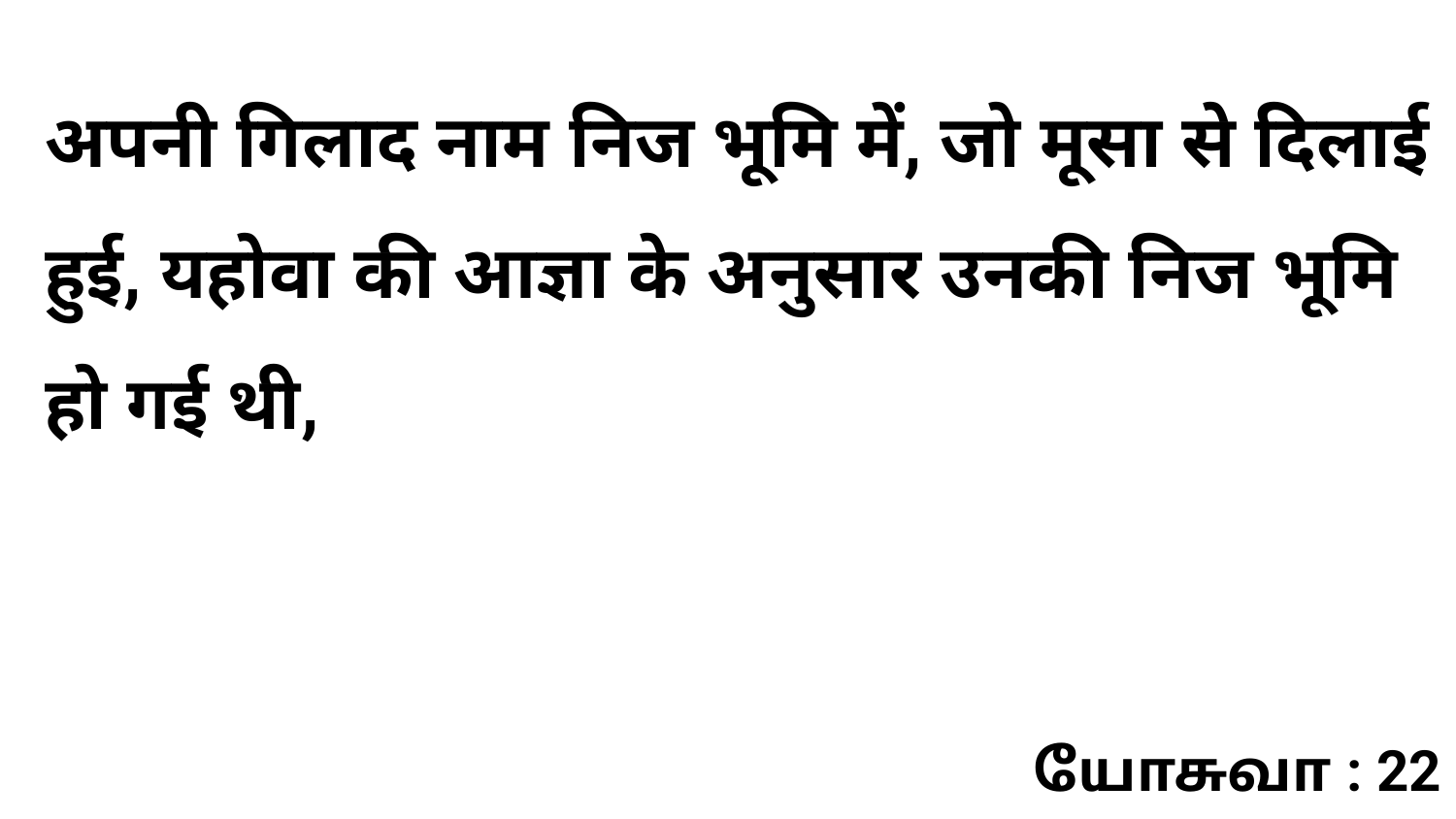

अपनी गिलाद नाम निज भूमि में, जो मूसा से दिलाई हुई, यहोवा की आज्ञा के अनुसार उनकी निज भूमि हो गई थी,
யோசுவா : 22